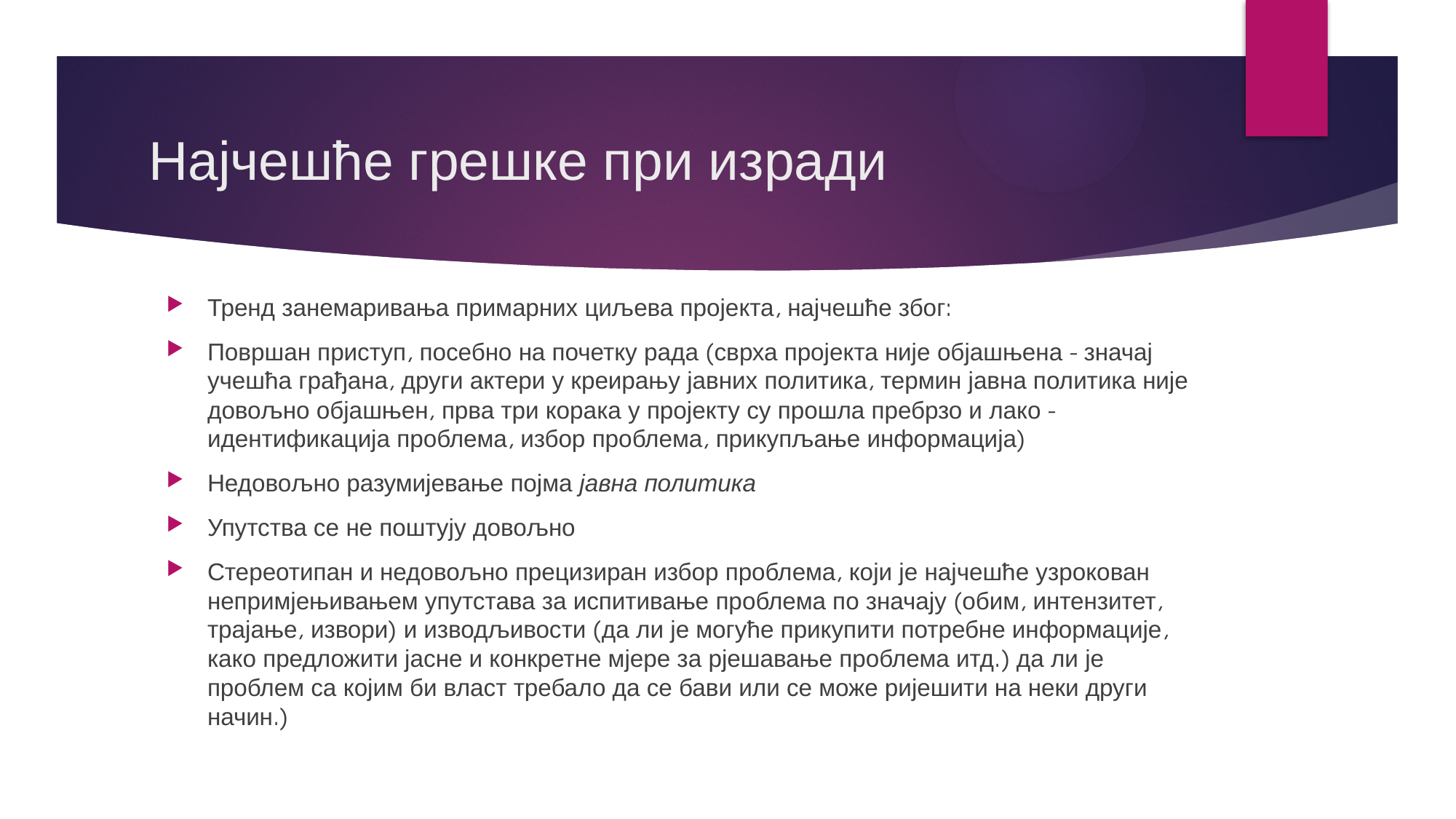

# Најчешће грешке при изради
Тренд занемаривања примарних циљева пројекта, најчешће због:
Површан приступ, посебно на почетку рада (сврха пројекта није објашњена - значај учешћа грађана, други актери у креирању јавних политика, термин јавна политика није довољно објашњен, прва три корака у пројекту су прошла пребрзо и лако - идентификација проблема, избор проблема, прикупљање информација)
Недовољно разумијевање појма јавна политика
Упутства се не поштују довољно
Стереотипан и недовољно прецизиран избор проблема, који је најчешће узрокован непримјењивањем упутстава за испитивање проблема по значају (обим, интензитет, трајање, извори) и изводљивости (да ли је могуће прикупити потребне информације, како предложити јасне и конкретне мјере за рјешавање проблема итд.) да ли је проблем са којим би власт требало да се бави или се може ријешити на неки други начин.)